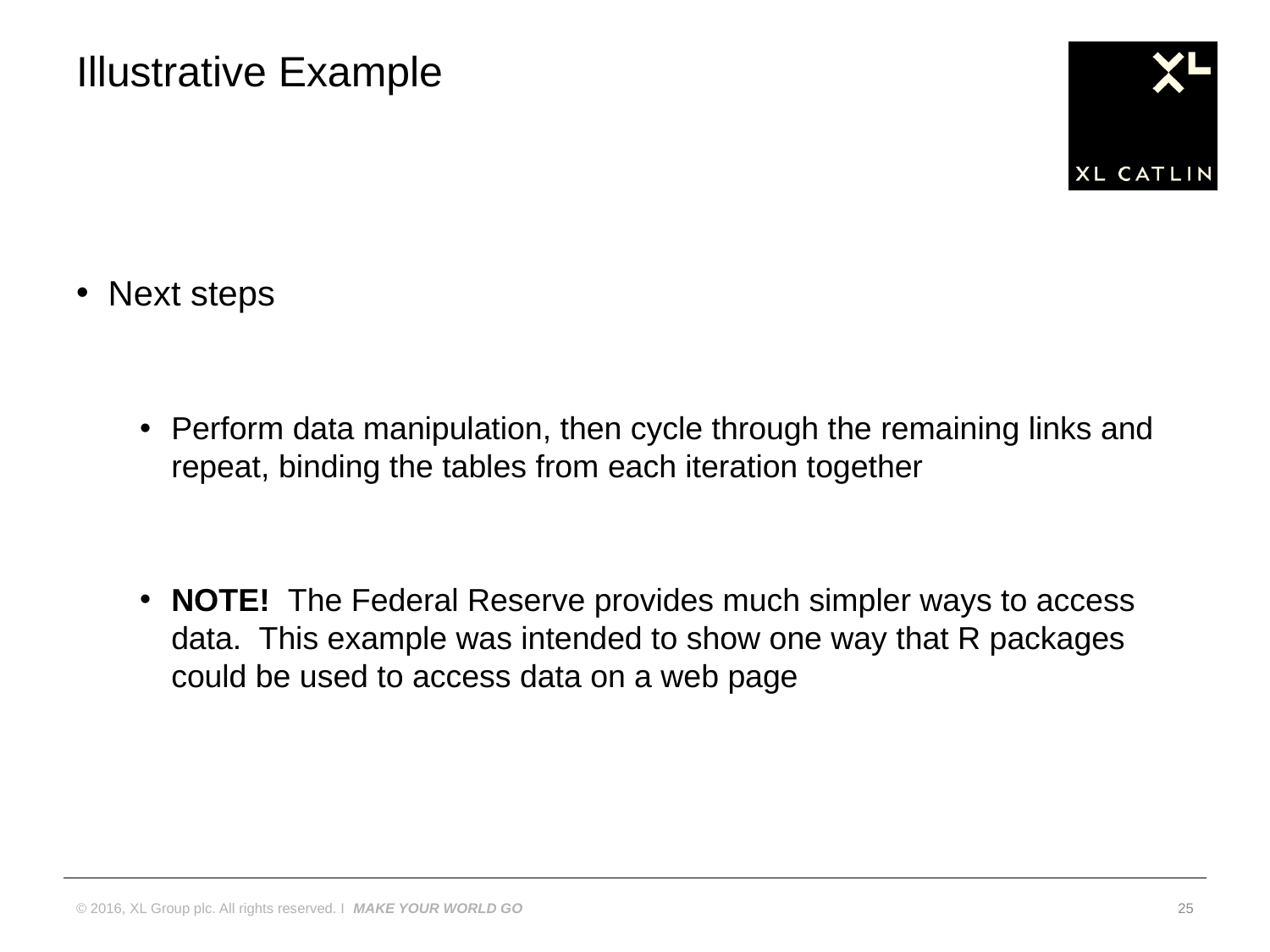

# Illustrative Example
Next steps

Perform data manipulation, then cycle through the remaining links and repeat, binding the tables from each iteration together

NOTE!  The Federal Reserve provides much simpler ways to access data.  This example was intended to show one way that R packages could be used to access data on a web page
© 2016, XL Group plc. All rights reserved. I  MAKE YOUR WORLD GO
25